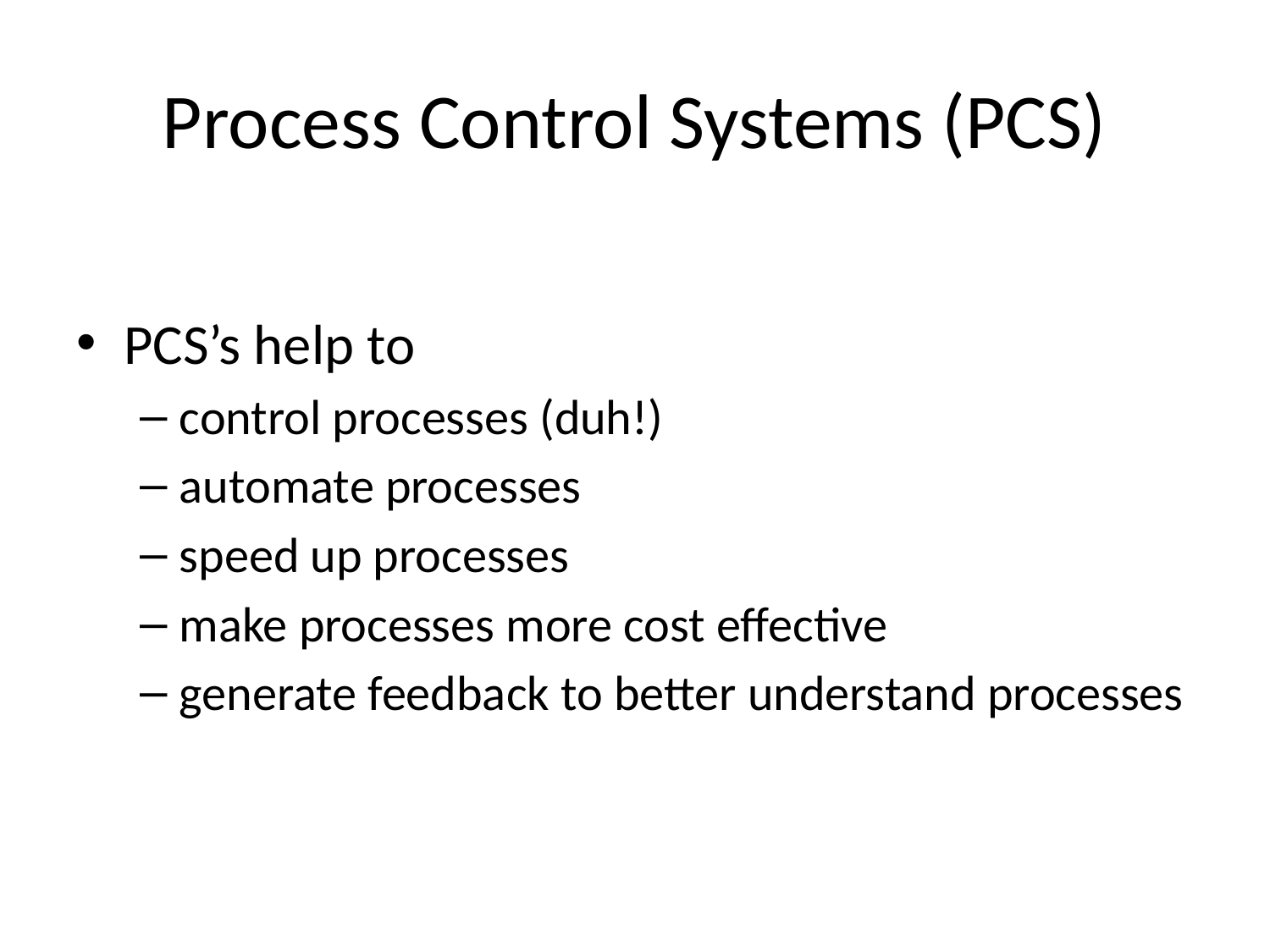

# Process Control Systems (PCS)

PCS’s help to
control processes (duh!)
automate processes
speed up processes
make processes more cost effective
generate feedback to better understand processes